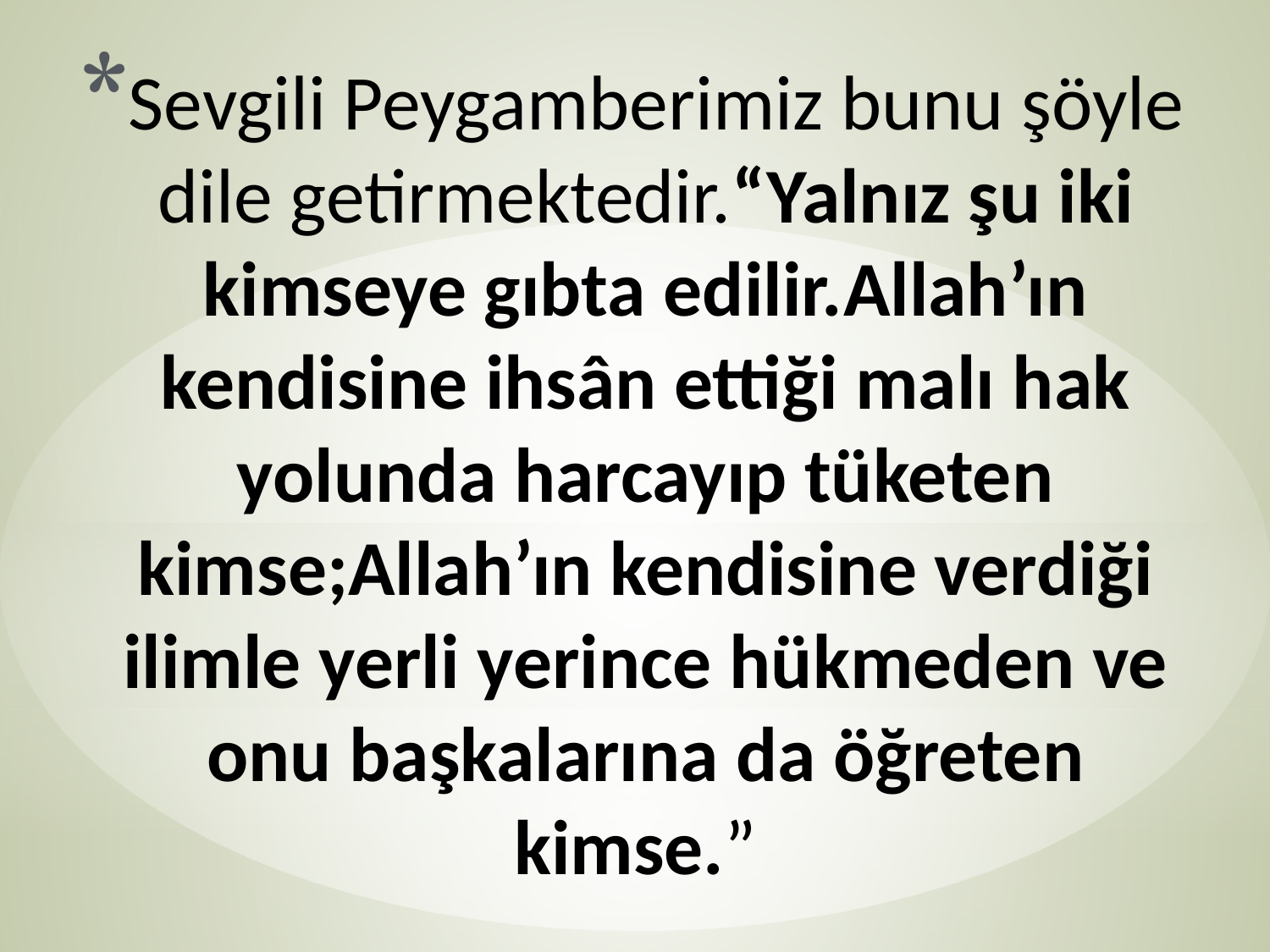

Sevgili Peygamberimiz bunu şöyle dile getirmektedir.“Yalnız şu iki kimseye gıbta edilir.Allah’ın kendisine ihsân ettiği malı hak yolunda harcayıp tüketen kimse;Allah’ın kendisine verdiği ilimle yerli yerince hükmeden ve onu başkalarına da öğreten kimse.”